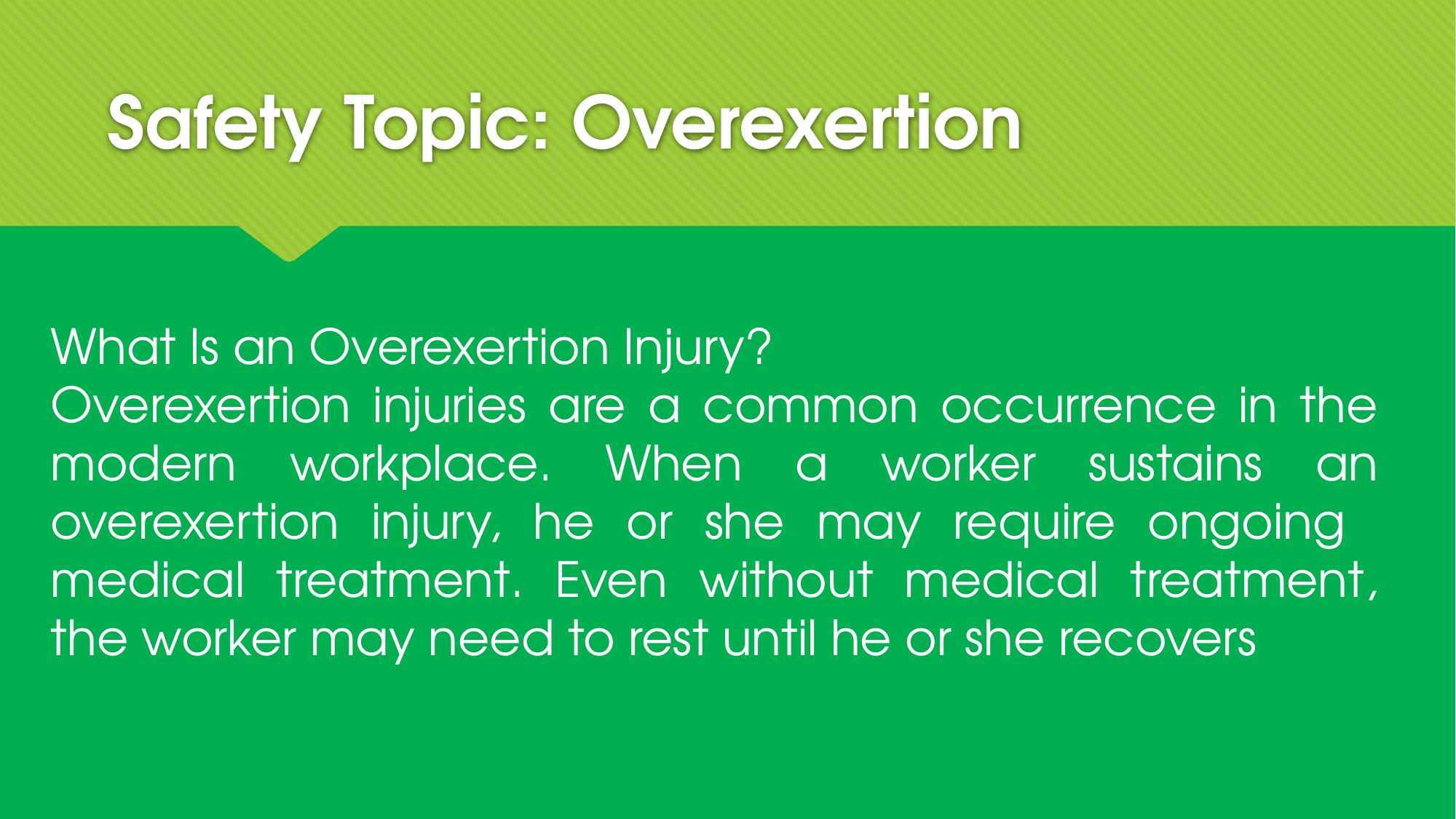

# Safety Topic: Overexertion
What Is an Overexertion Injury?
Overexertion injuries are a common occurrence in the modern workplace. When a worker sustains an overexertion injury, he or she may require ongoing  medical treatment. Even without medical treatment, the worker may need to rest until he or she recovers